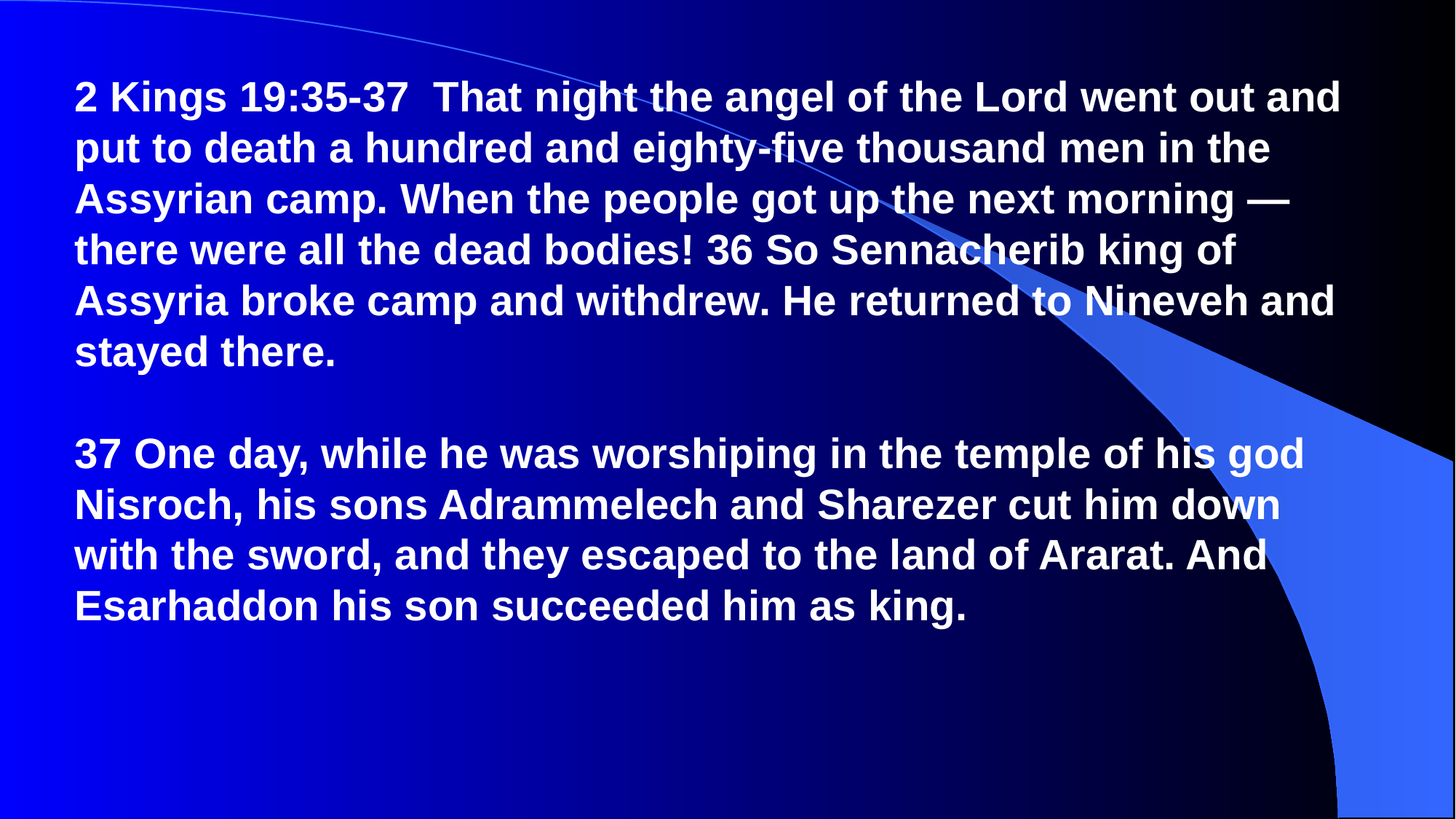

2 Kings 19:35-37  That night the angel of the Lord went out and put to death a hundred and eighty-five thousand men in the Assyrian camp. When the people got up the next morning — there were all the dead bodies! 36 So Sennacherib king of Assyria broke camp and withdrew. He returned to Nineveh and stayed there.

37 One day, while he was worshiping in the temple of his god Nisroch, his sons Adrammelech and Sharezer cut him down with the sword, and they escaped to the land of Ararat. And Esarhaddon his son succeeded him as king.